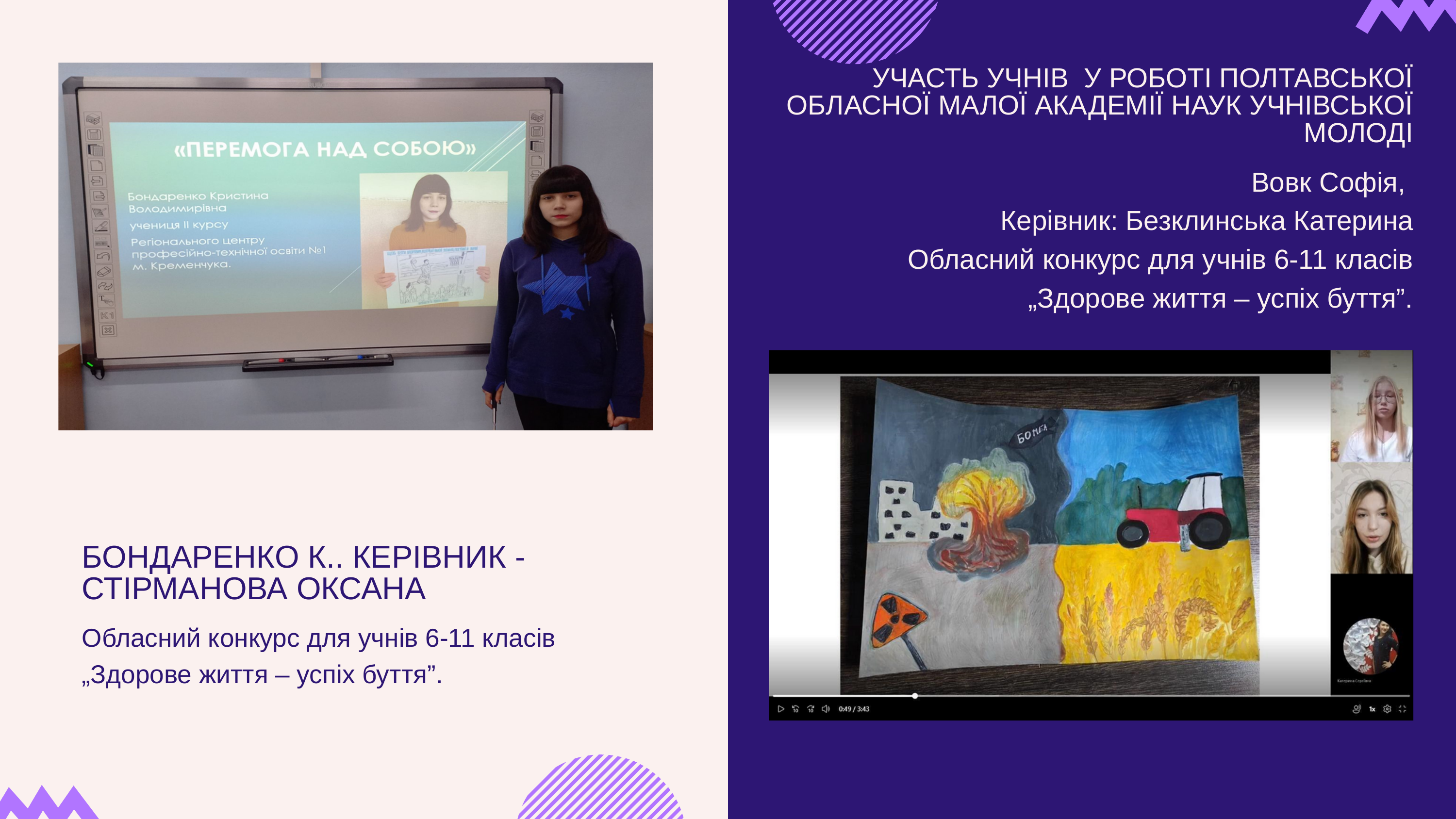

УЧАСТЬ УЧНІВ  У РОБОТІ ПОЛТАВСЬКОЇ ОБЛАСНОЇ МАЛОЇ АКАДЕМІЇ НАУК УЧНІВСЬКОЇ МОЛОДІ
Вовк Софія,
Керівник: Безклинська Катерина
Обласний конкурс для учнів 6-11 класів „Здорове життя – успіх буття”.

БОНДАРЕНКО К.. КЕРІВНИК - СТІРМАНОВА ОКСАНА
Обласний конкурс для учнів 6-11 класів „Здорове життя – успіх буття”.